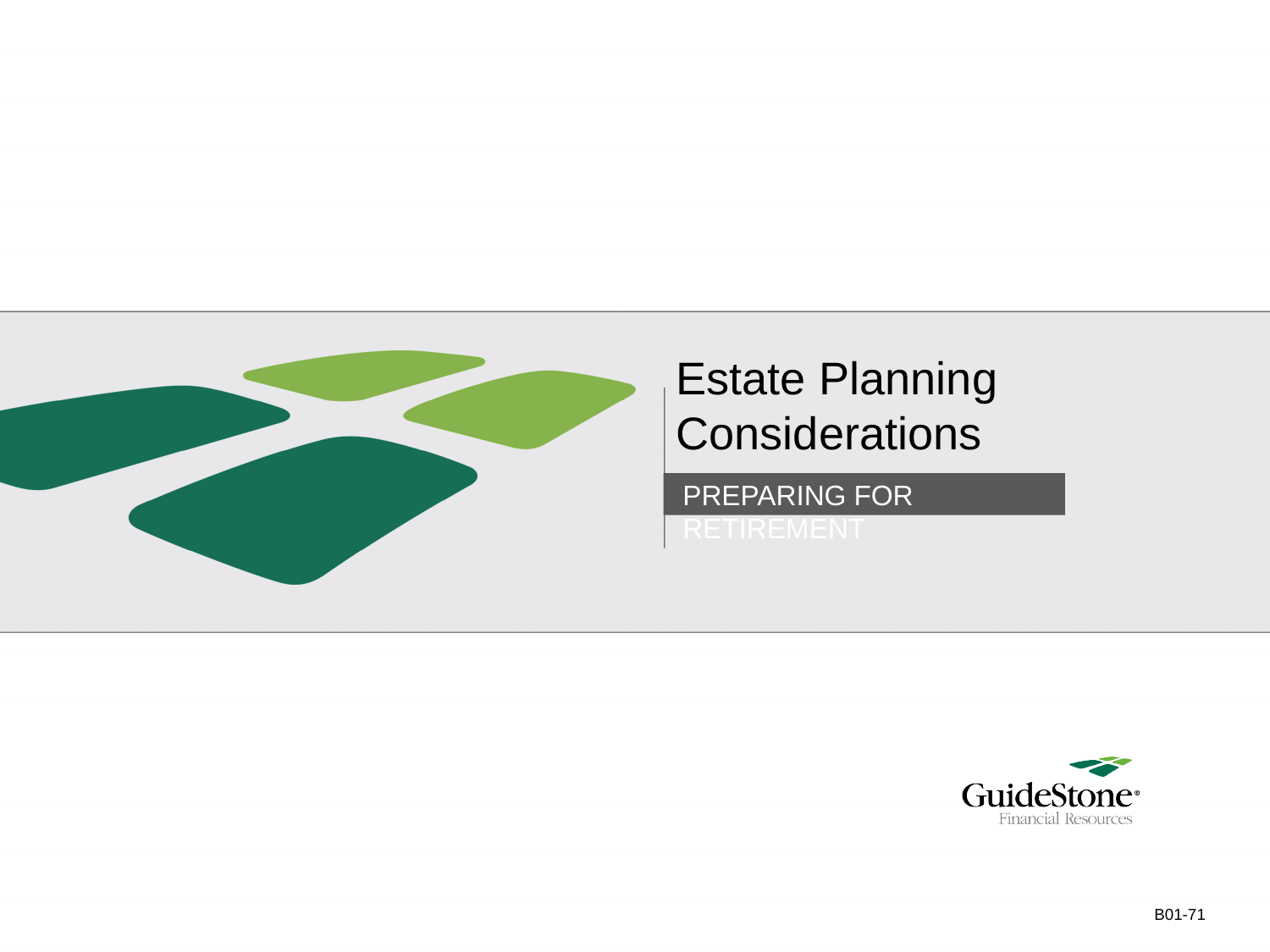

# Estate Planning Considerations
PREPARING FOR RETIREMENT
B01-71